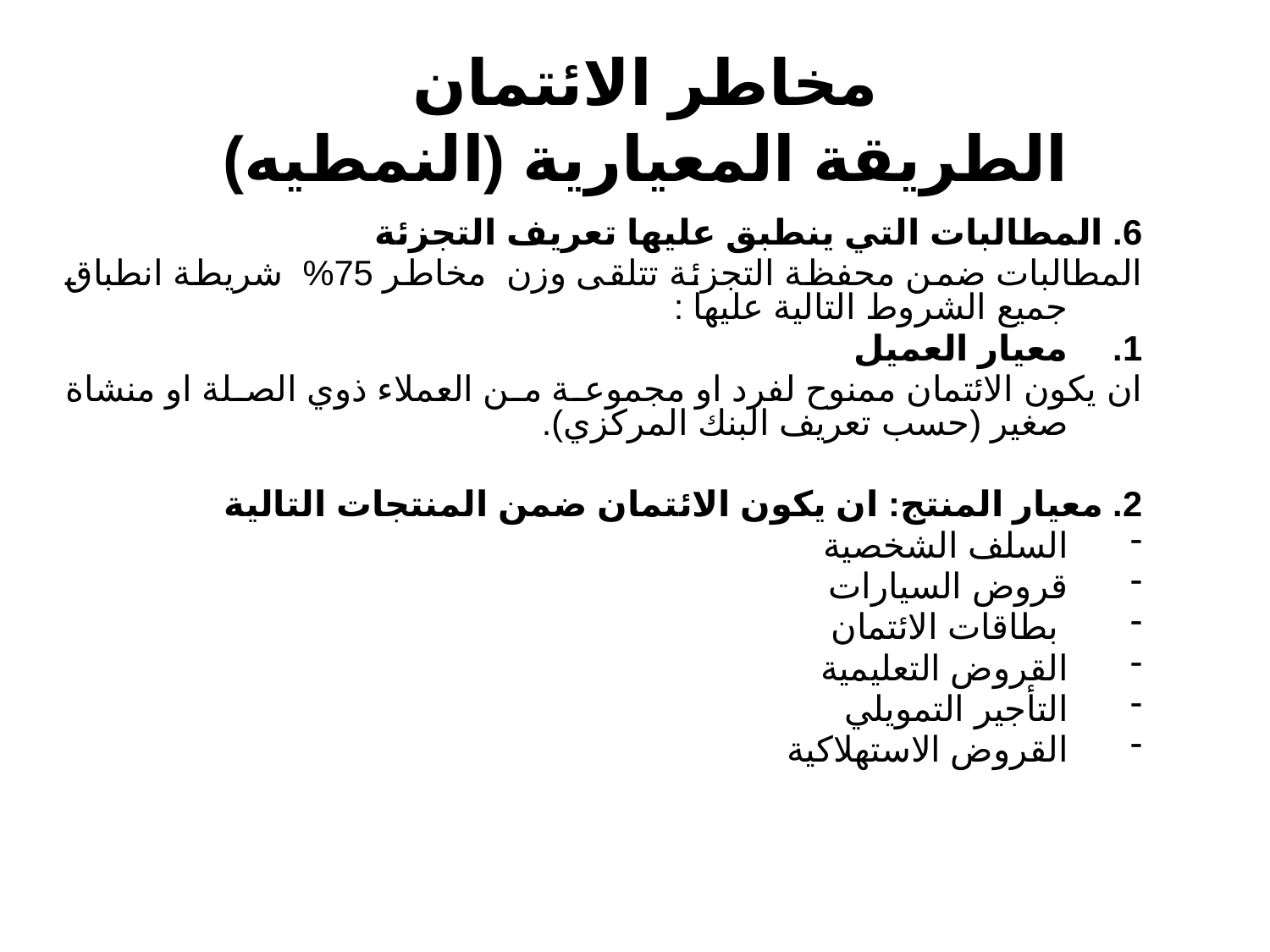

# مخاطر الائتمان الطريقة المعيارية (النمطيه)
6. المطالبات التي ينطبق عليها تعريف التجزئة
المطالبات ضمن محفظة التجزئة تتلقى وزن  مخاطر 75%  شريطة انطباق جميع الشروط التالية عليها :
معيار العميل
ان يكون الائتمان ممنوح لفرد او مجموعة من العملاء ذوي الصلة او منشاة صغير (حسب تعريف البنك المركزي).

2. معيار المنتج: ان يكون الائتمان ضمن المنتجات التالية
السلف الشخصية
قروض السيارات
 بطاقات الائتمان
القروض التعليمية
التأجير التمويلي
القروض الاستهلاكية